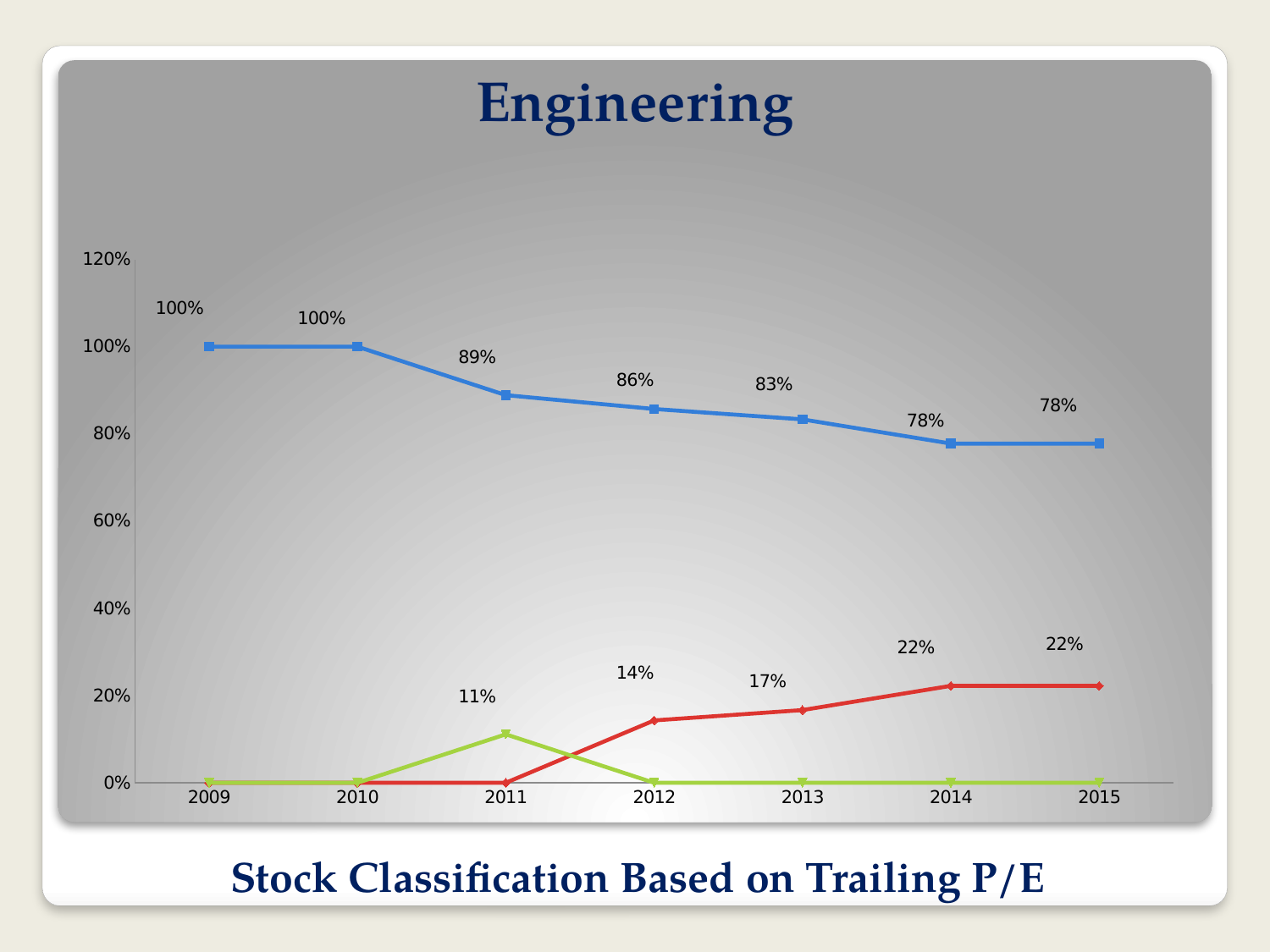

Engineering

### Chart

| Category |  |  |  |
|---|---|---|---|
| 2009.0 | 1.0 | 0.0 | 0.0 |
| 2010.0 | 1.0 | 0.0 | 0.0 |
| 2011.0 | 0.8889 | 0.0 | 0.1111 |
| 2012.0 | 0.857100000000001 | 0.1429 | 0.0 |
| 2013.0 | 0.8333 | 0.1667 | 0.0 |
| 2014.0 | 0.777800000000001 | 0.2222 | 0.0 |
| 2015.0 | 0.777800000000001 | 0.2222 | 0.0 |
# Stock Classification Based on Trailing P/E